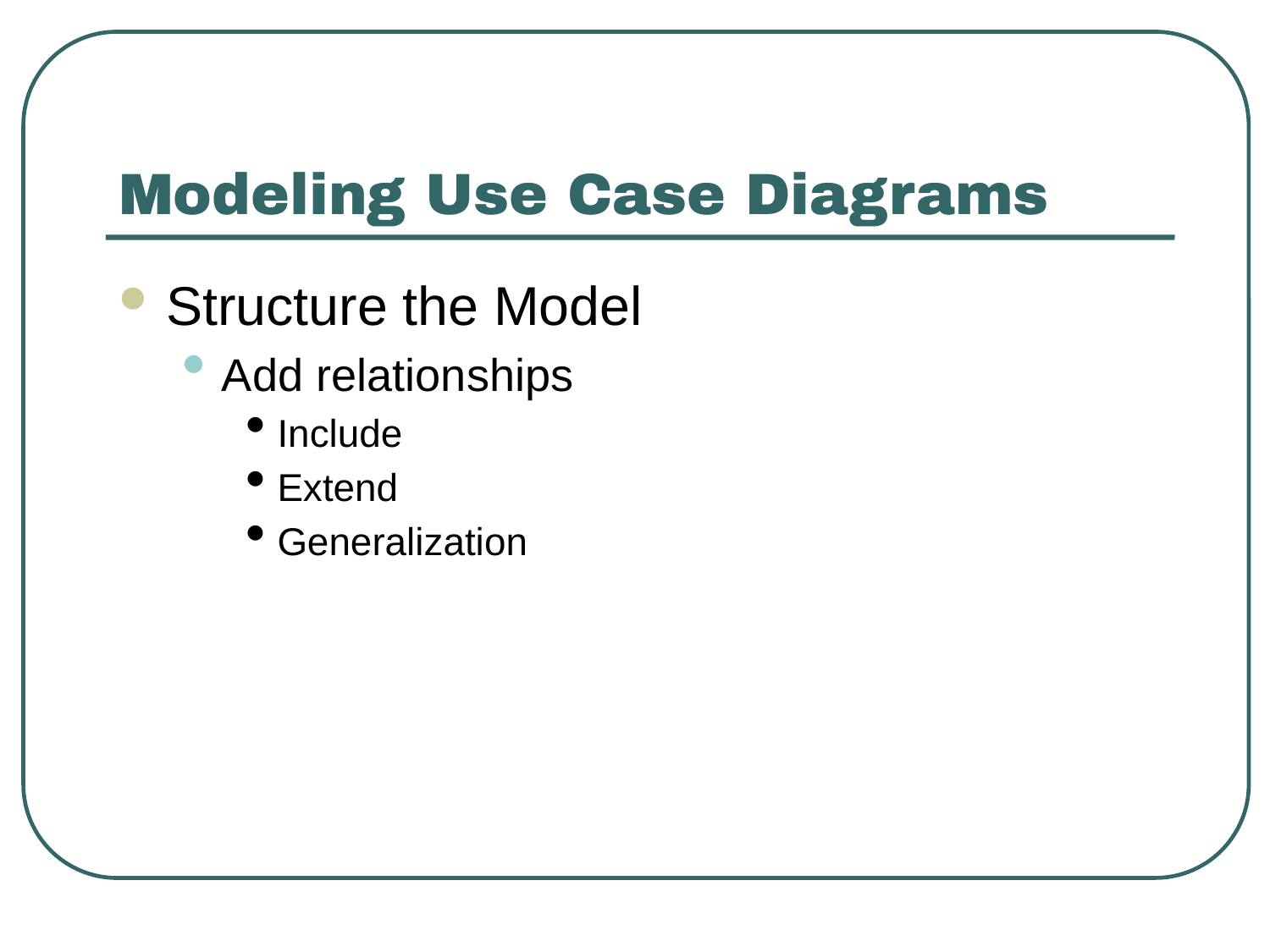

# Modeling Use Case Diagrams
Structure the Model
Add relationships
Include
Extend
Generalization